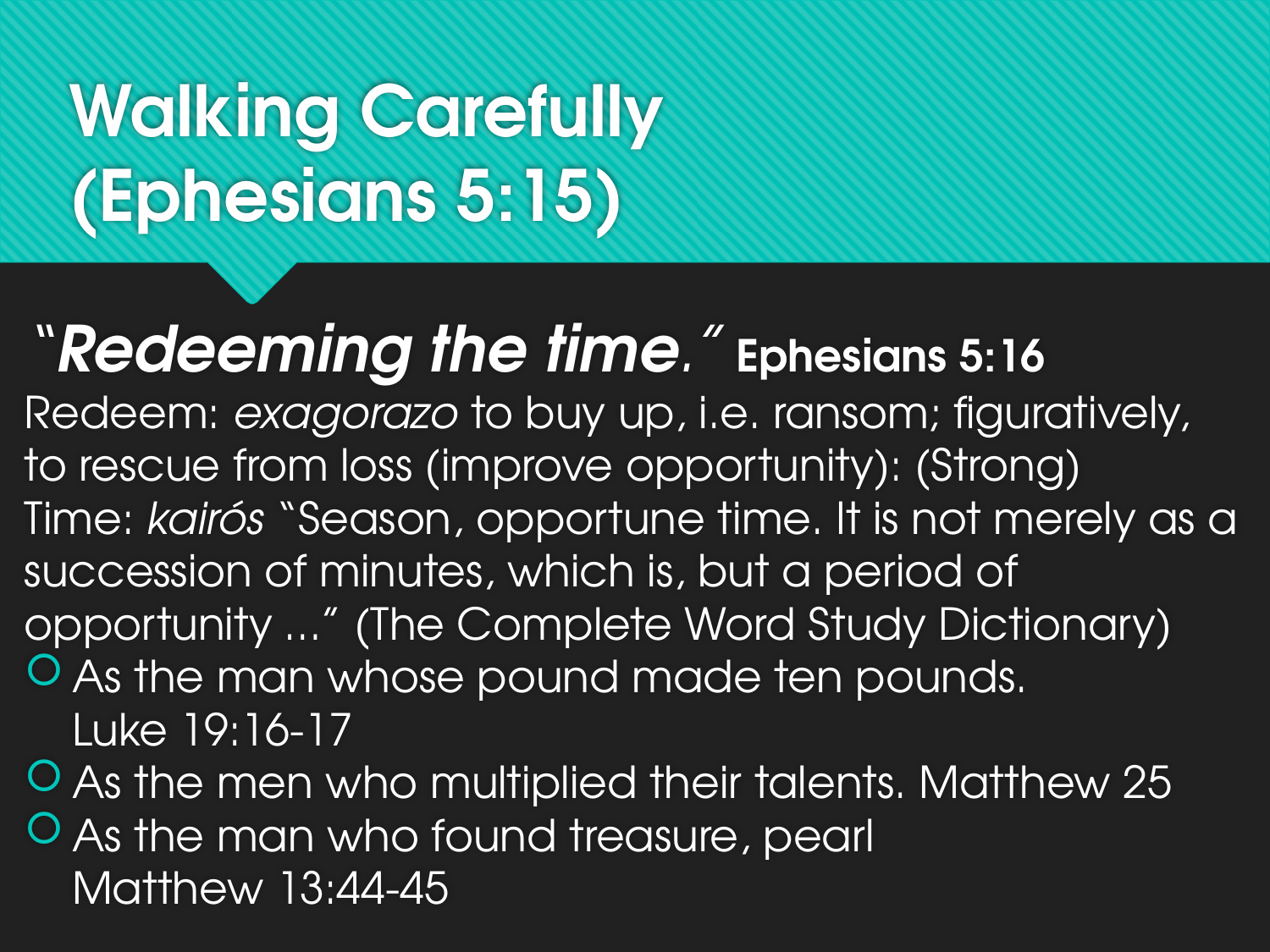

# Walking Carefully (Ephesians 5:15)
“Redeeming the time.” Ephesians 5:16
Redeem: exagorazo to buy up, i.e. ransom; figuratively, to rescue from loss (improve opportunity): (Strong)
Time: kairós “Season, opportune time. It is not merely as a succession of minutes, which is, but a period of opportunity …” (The Complete Word Study Dictionary)
As the man whose pound made ten pounds.
Luke 19:16-17
As the men who multiplied their talents. Matthew 25
As the man who found treasure, pearl
Matthew 13:44-45